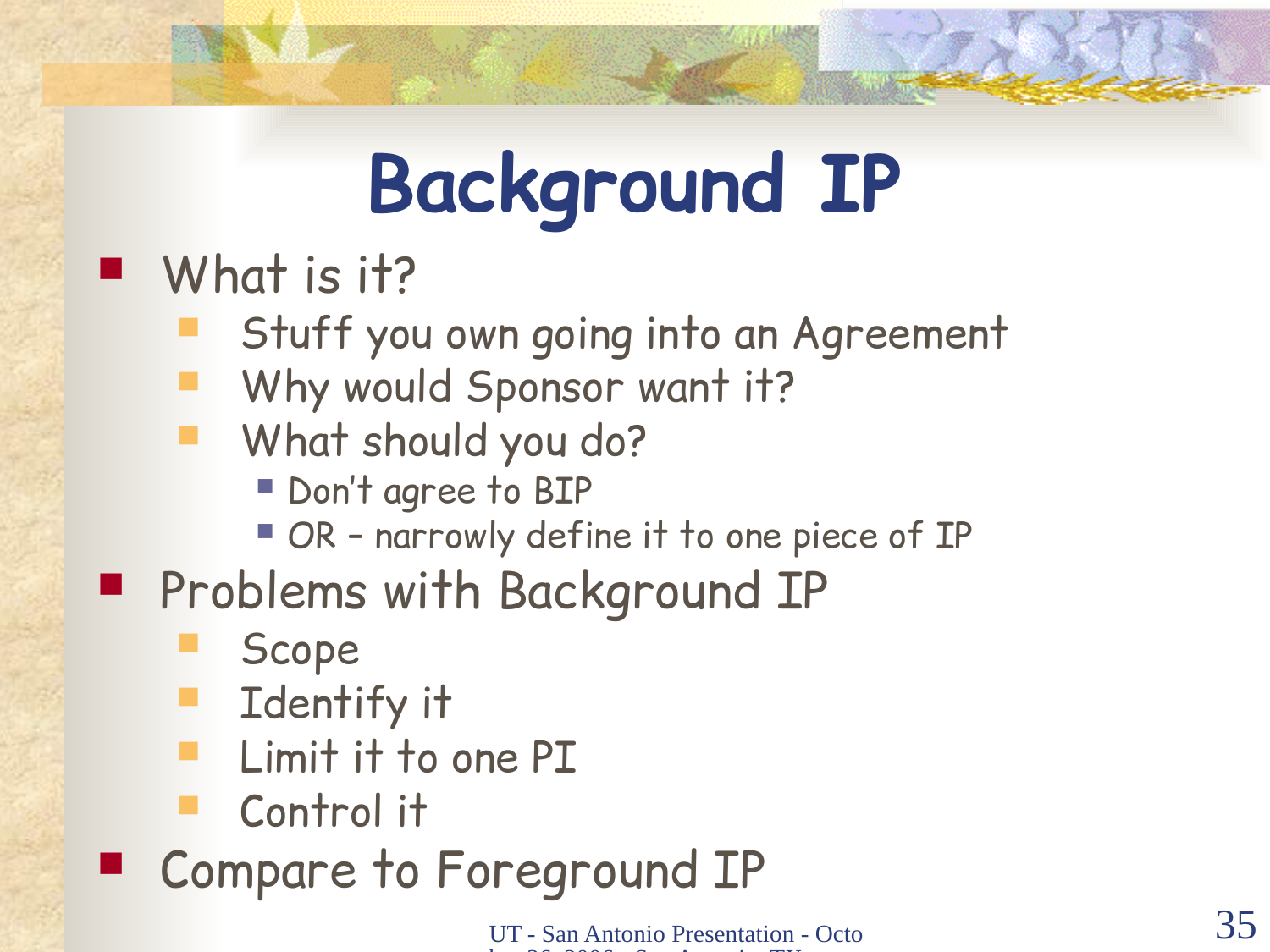

# Background IP
What is it?
Stuff you own going into an Agreement
Why would Sponsor want it?
What should you do?
Don’t agree to BIP
OR – narrowly define it to one piece of IP
Problems with Background IP
Scope
Identify it
Limit it to one PI
Control it
Compare to Foreground IP
UT - San Antonio Presentation - October 26, 2006 - San Antonio, TX
35